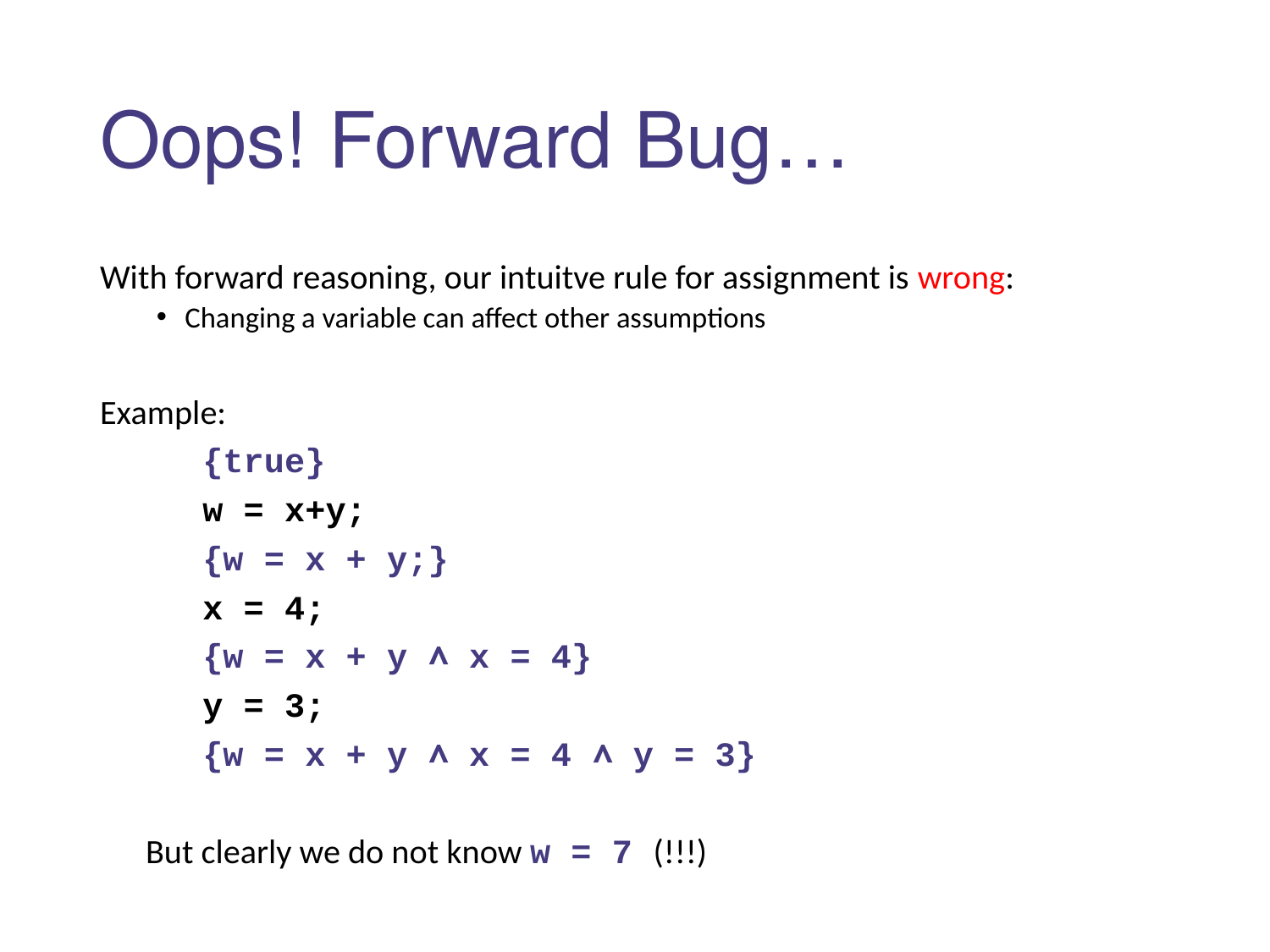

# Oops! Forward Bug…
With forward reasoning, our intuitve rule for assignment is wrong:
Changing a variable can affect other assumptions

Example:
     {true}
     w = x+y;
     {w = x + y;}
     x = 4;
     {w = x + y ∧ x = 4}
     y = 3;
     {w = x + y ∧ x = 4 ∧ y = 3}

      But clearly we do not know w = 7 (!!!)